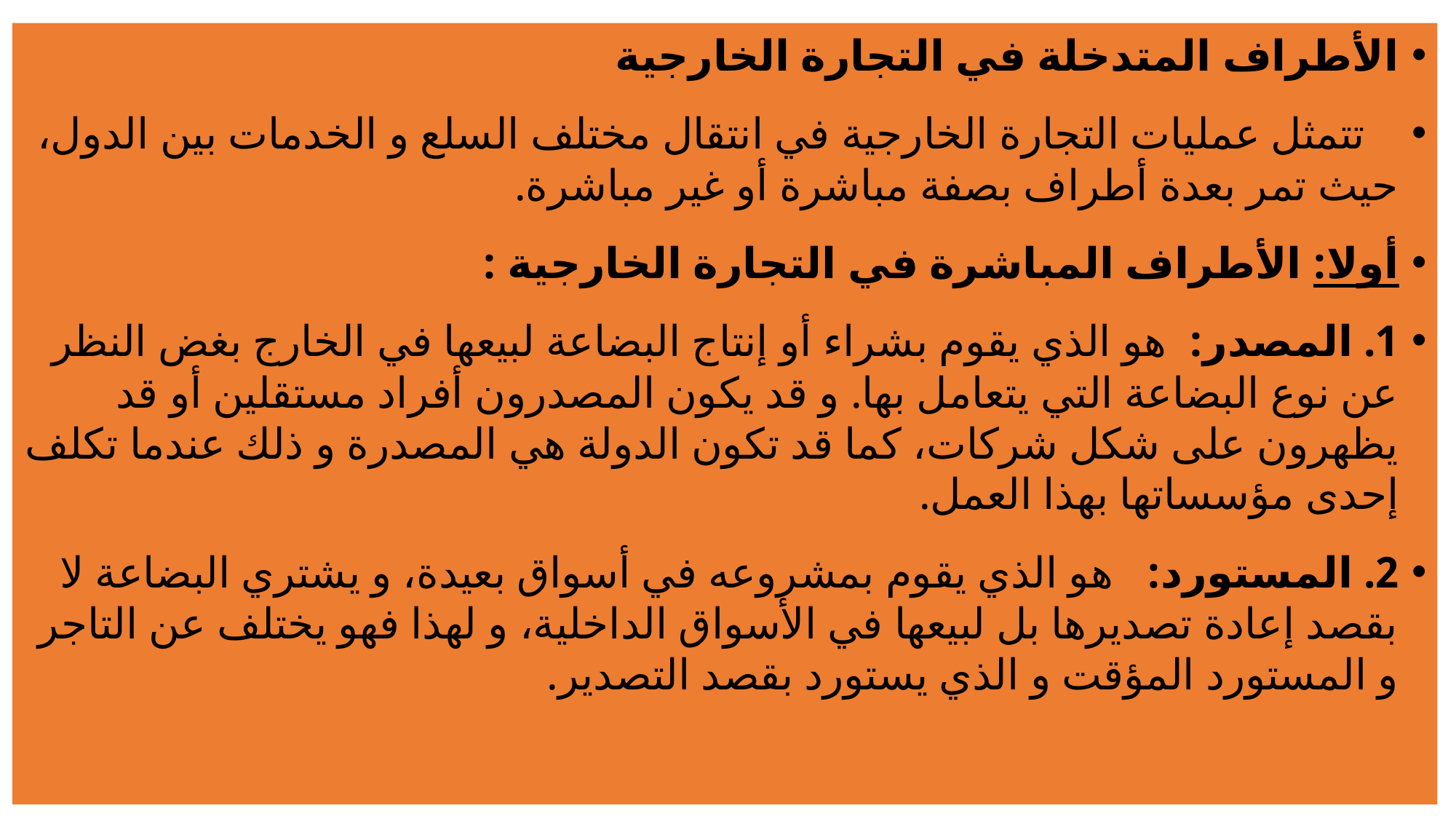

الأطراف المتدخلة في التجارة الخارجية
   تتمثل عمليات التجارة الخارجية في انتقال مختلف السلع و الخدمات بين الدول، حيث تمر بعدة أطراف بصفة مباشرة أو غير مباشرة.
أولا: الأطراف المباشرة في التجارة الخارجية :
1. المصدر:  هو الذي يقوم بشراء أو إنتاج البضاعة لبيعها في الخارج بغض النظر عن نوع البضاعة التي يتعامل بها. و قد يكون المصدرون أفراد مستقلين أو قد يظهرون على شكل شركات، كما قد تكون الدولة هي المصدرة و ذلك عندما تكلف إحدى مؤسساتها بهذا العمل.
2. المستورد:   هو الذي يقوم بمشروعه في أسواق بعيدة، و يشتري البضاعة لا بقصد إعادة تصديرها بل لبيعها في الأسواق الداخلية، و لهذا فهو يختلف عن التاجر و المستورد المؤقت و الذي يستورد بقصد التصدير.